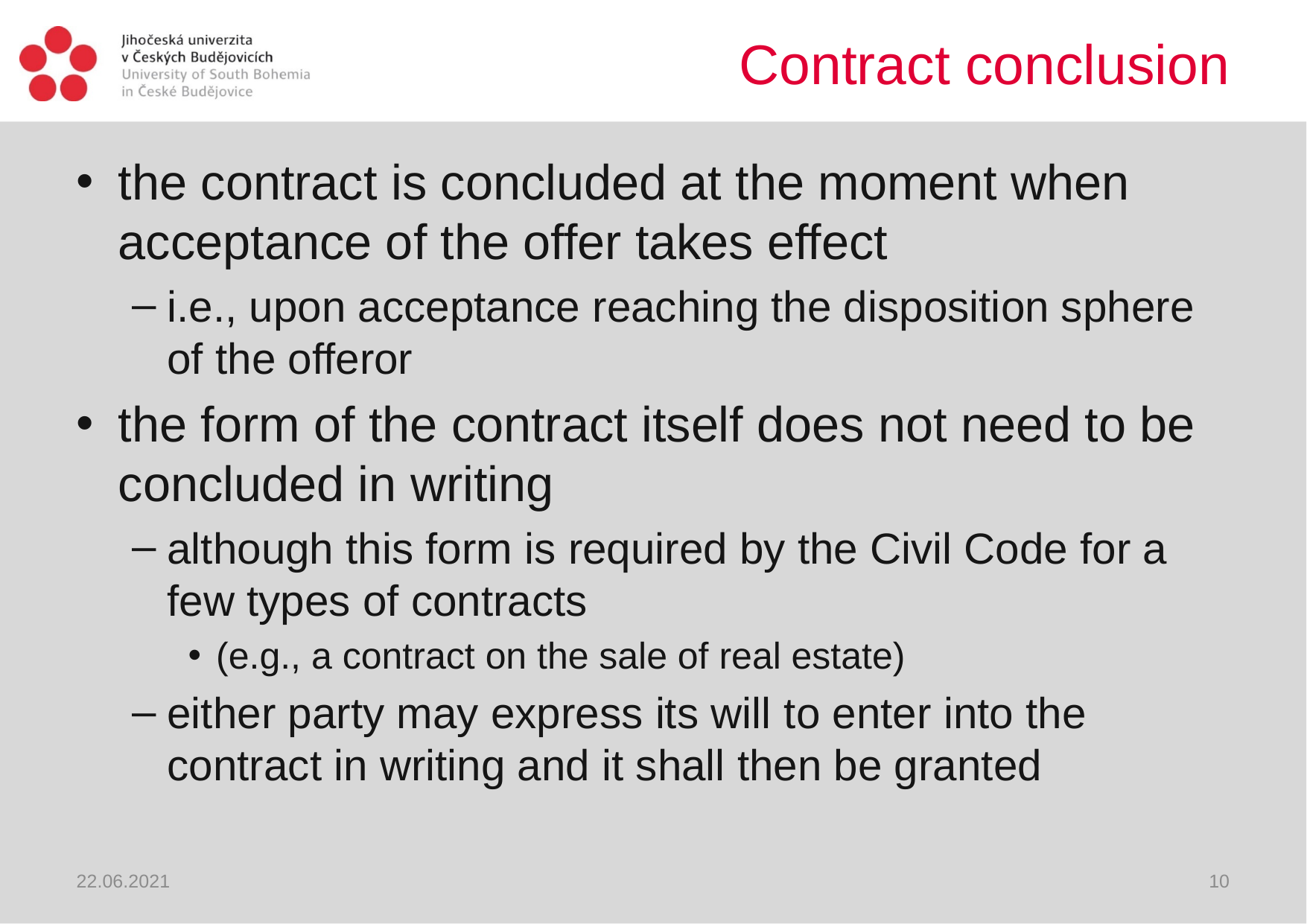

# Contract conclusion
the contract is concluded at the moment when acceptance of the offer takes effect
i.e., upon acceptance reaching the disposition sphere of the offeror
the form of the contract itself does not need to be concluded in writing
although this form is required by the Civil Code for a few types of contracts
(e.g., a contract on the sale of real estate)
either party may express its will to enter into the contract in writing and it shall then be granted
22.06.2021
10